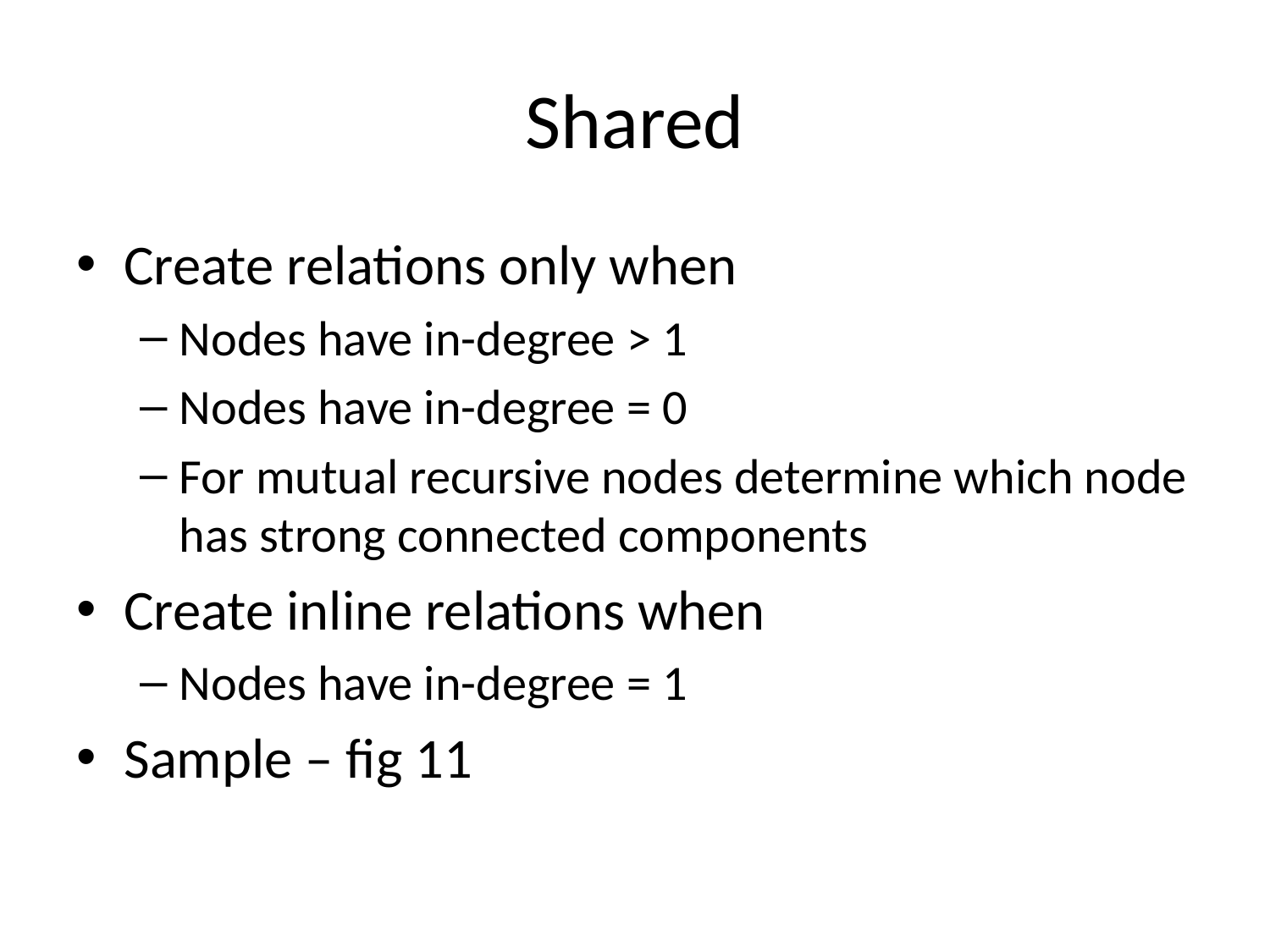

# Shared
Create relations only when
Nodes have in-degree > 1
Nodes have in-degree = 0
For mutual recursive nodes determine which node has strong connected components
Create inline relations when
Nodes have in-degree = 1
Sample – fig 11